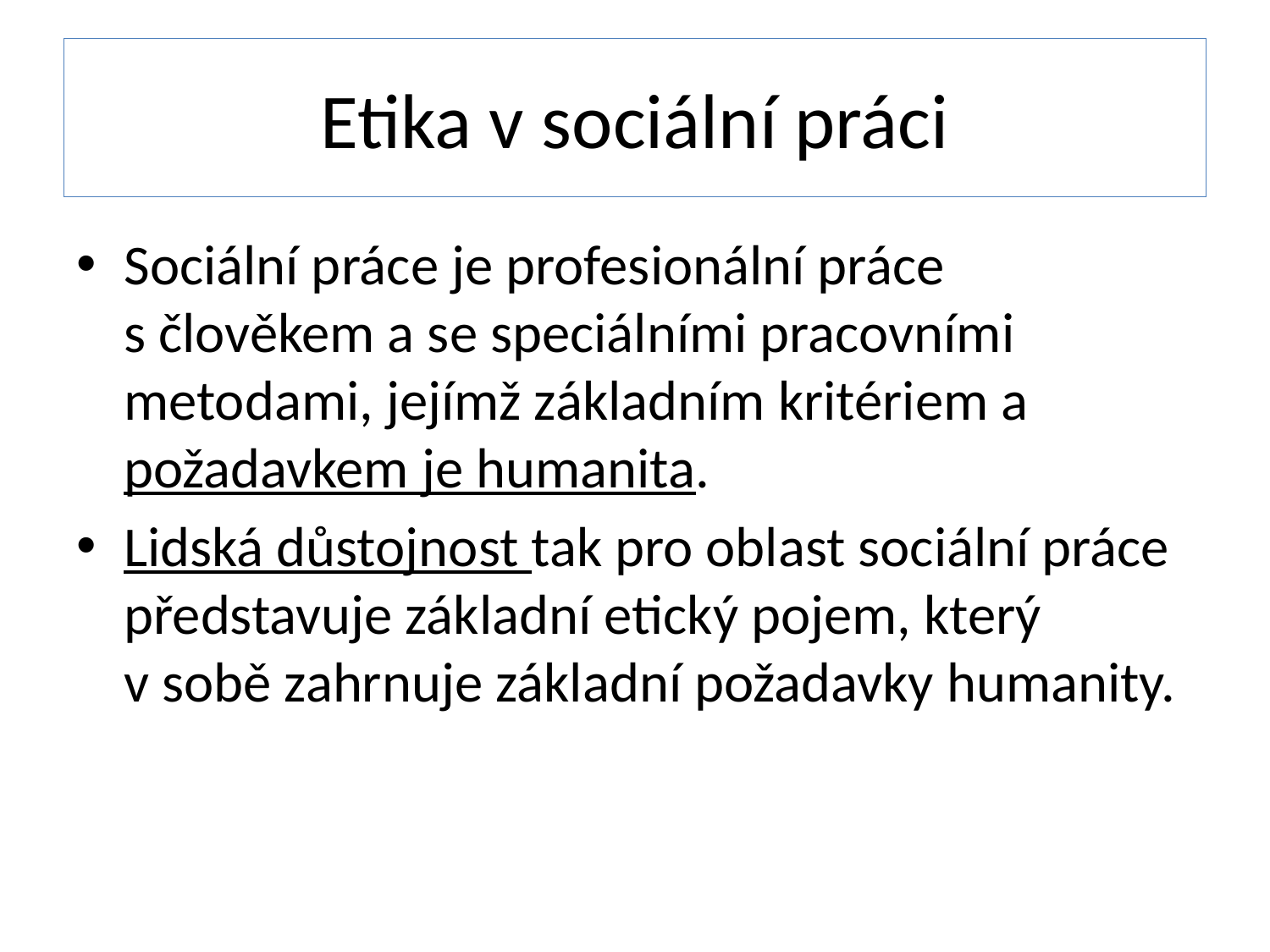

# Etika v sociální práci
Sociální práce je profesionální práce s člověkem a se speciálními pracovními metodami, jejímž základním kritériem a požadavkem je humanita.
Lidská důstojnost tak pro oblast sociální práce představuje základní etický pojem, který v sobě zahrnuje základní požadavky humanity.